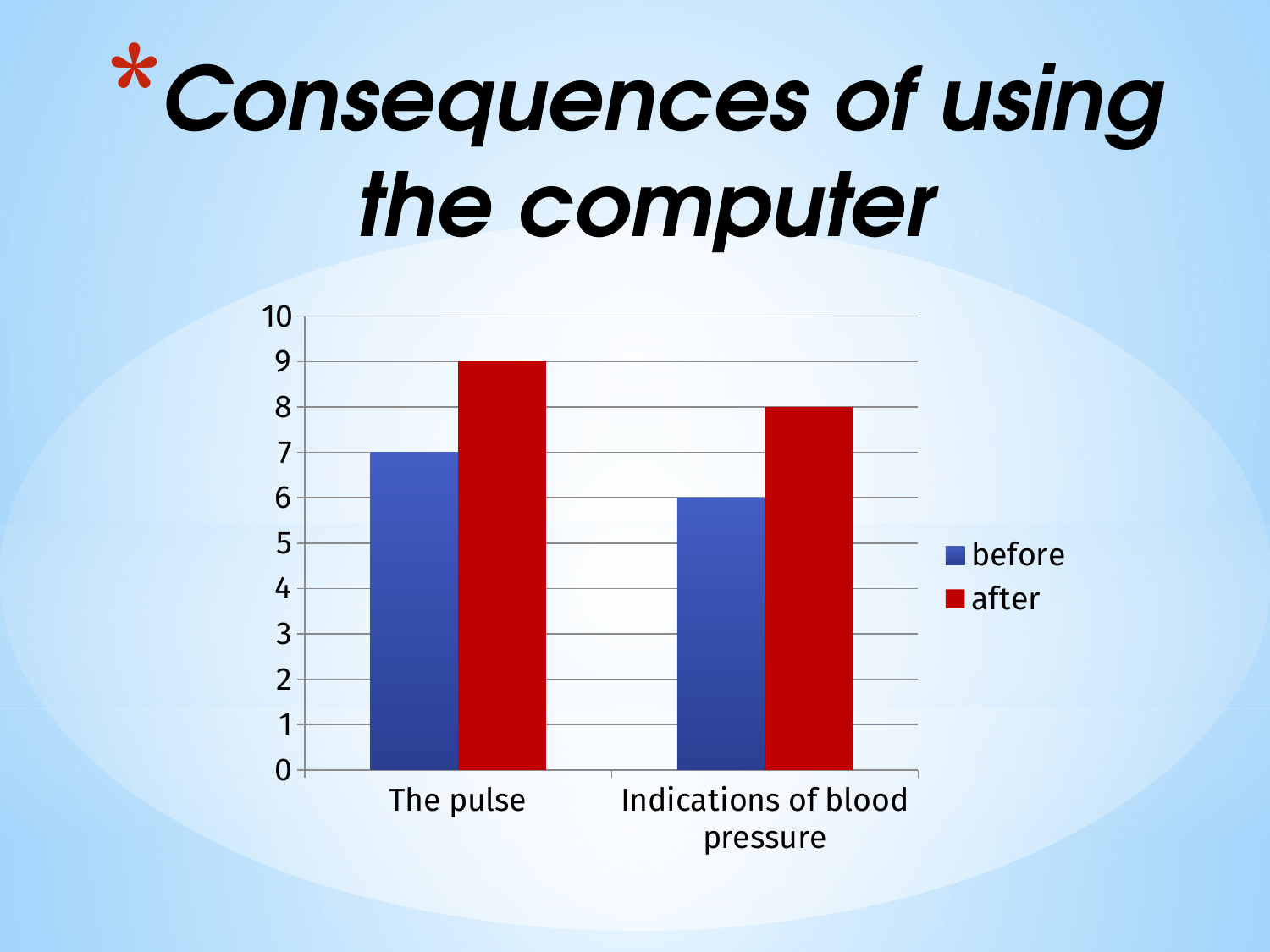

# Consequences of using the computer

### Chart

| Category | before  | after |
|---|---|---|
| The pulse | 7.0 | 9.0 |
| Indications of blood pressure | 6.0 | 8.0 |